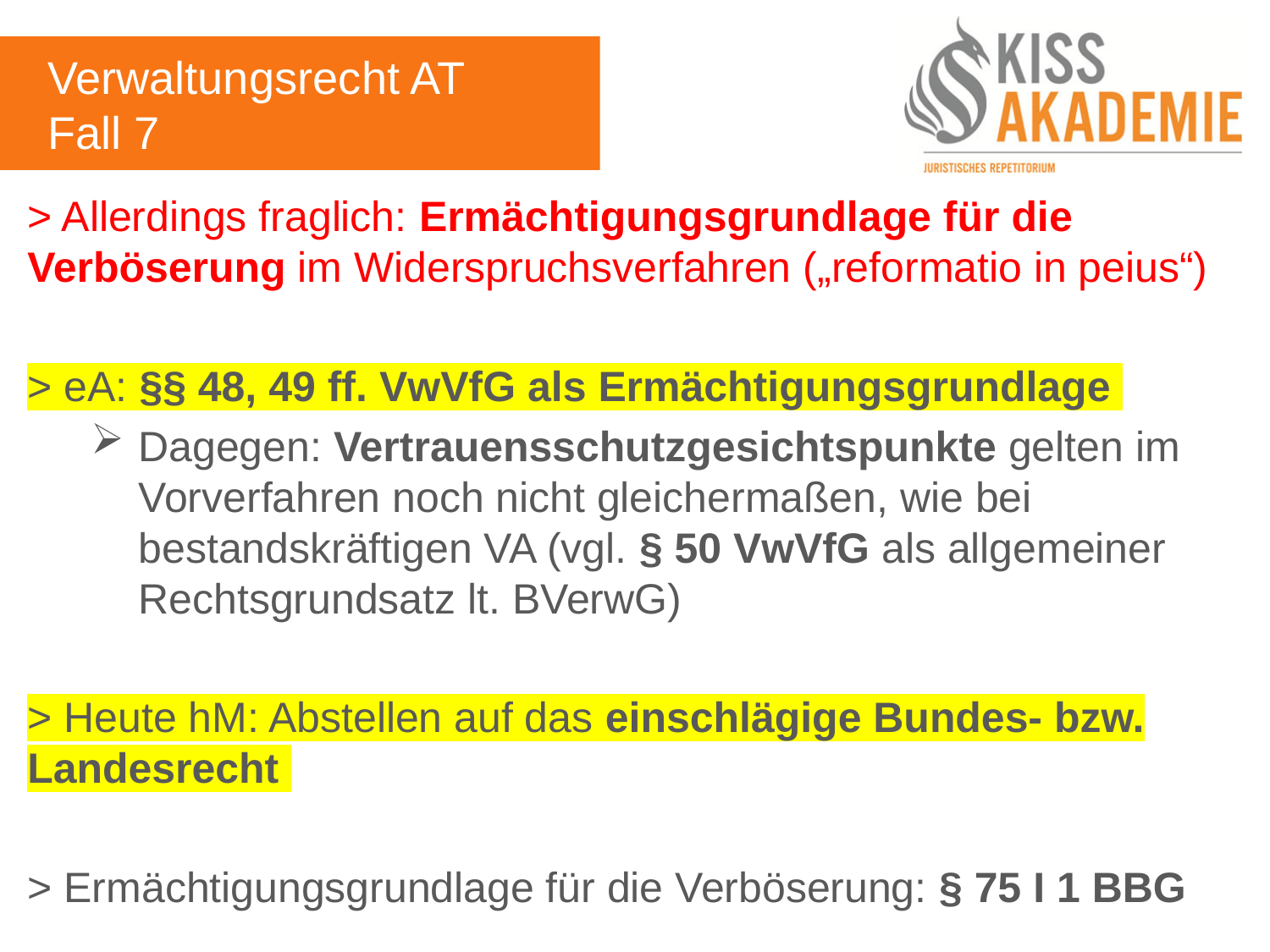

Verwaltungsrecht AT
Fall 7
> Allerdings fraglich: Ermächtigungsgrundlage für die Verböserung im Widerspruchsverfahren („reformatio in peius“)

> eA: §§ 48, 49 ff. VwVfG als Ermächtigungsgrundlage
Dagegen: Vertrauensschutzgesichtspunkte gelten im Vorverfahren noch nicht gleichermaßen, wie bei bestandskräftigen VA (vgl. § 50 VwVfG als allgemeiner Rechtsgrundsatz lt. BVerwG)

> Heute hM: Abstellen auf das einschlägige Bundes- bzw. Landesrecht

> Ermächtigungsgrundlage für die Verböserung: § 75 I 1 BBG